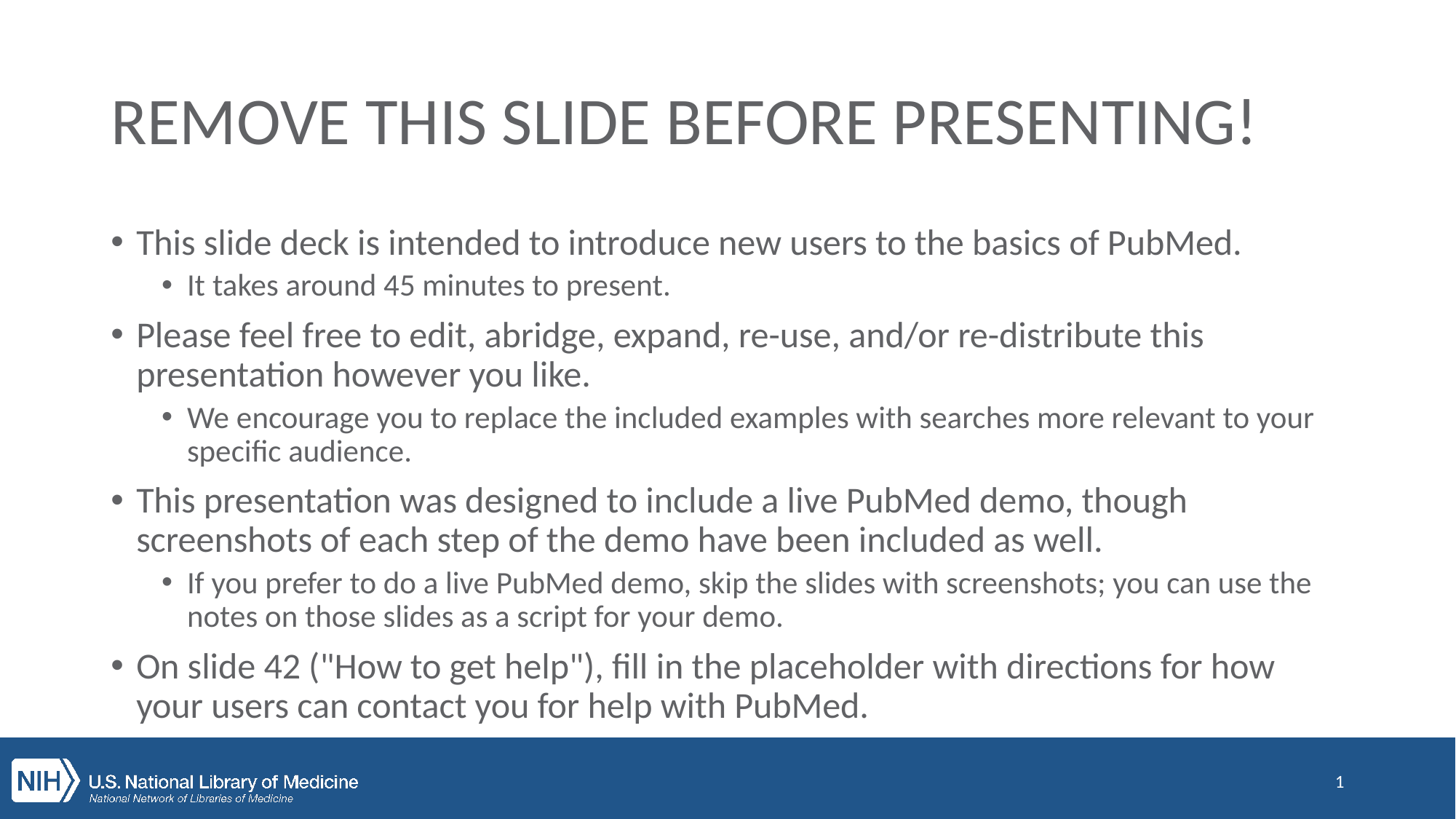

# REMOVE THIS SLIDE BEFORE PRESENTING!
This slide deck is intended to introduce new users to the basics of PubMed.
It takes around 45 minutes to present.
Please feel free to edit, abridge, expand, re-use, and/or re-distribute this presentation however you like.
We encourage you to replace the included examples with searches more relevant to your specific audience.
This presentation was designed to include a live PubMed demo, though screenshots of each step of the demo have been included as well.
If you prefer to do a live PubMed demo, skip the slides with screenshots; you can use the notes on those slides as a script for your demo.
On slide 42 ("How to get help"), fill in the placeholder with directions for how your users can contact you for help with PubMed.

1